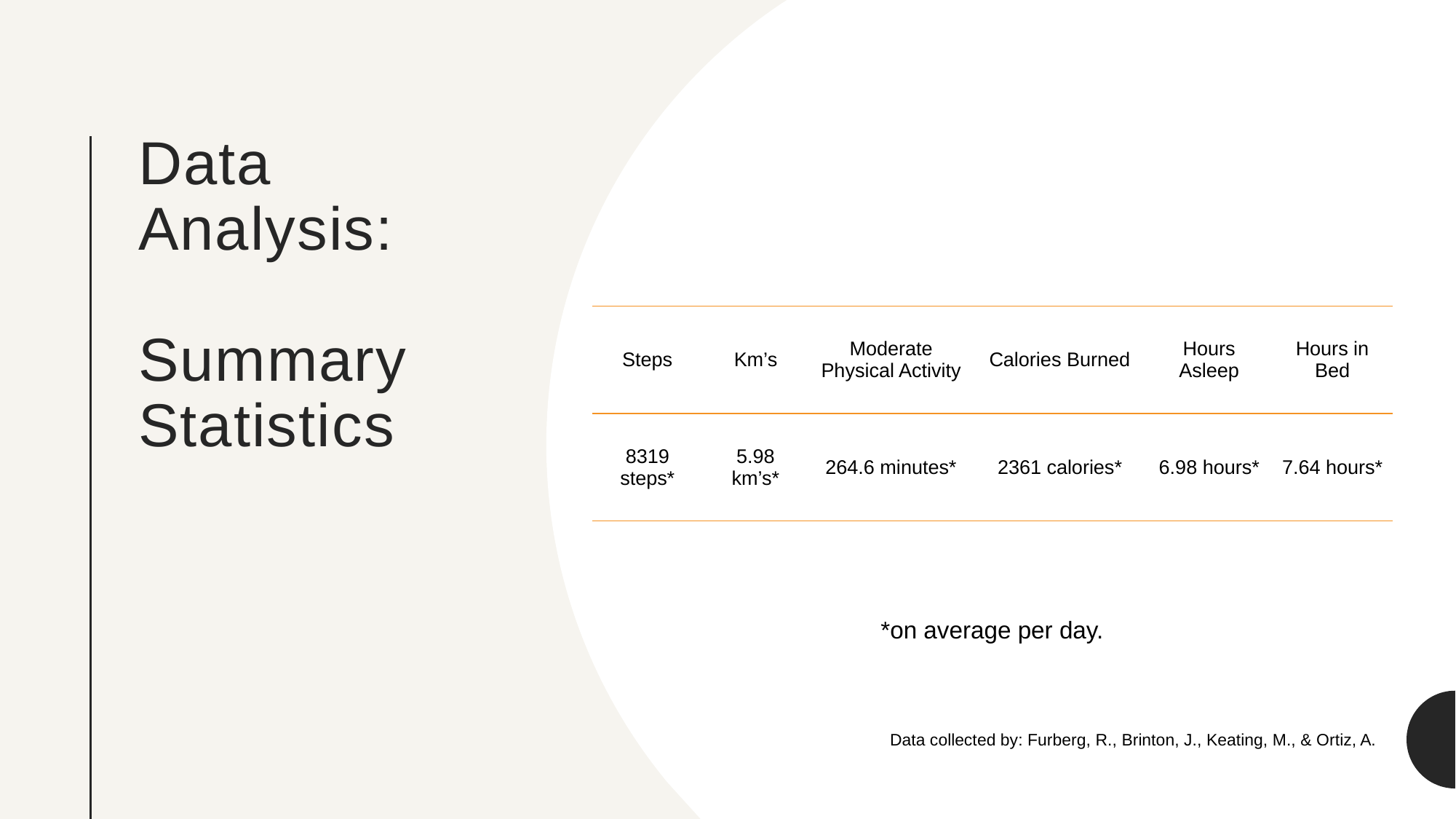

# Data Analysis: Summary Statistics
| Steps | Km’s | Moderate Physical Activity | Calories Burned | Hours Asleep | Hours in Bed |
| --- | --- | --- | --- | --- | --- |
| 8319 steps\* | 5.98 km’s\* | 264.6 minutes\* | 2361 calories\* | 6.98 hours\* | 7.64 hours\* |
*on average per day.

Data collected by: Furberg, R., Brinton, J., Keating, M., & Ortiz, A.